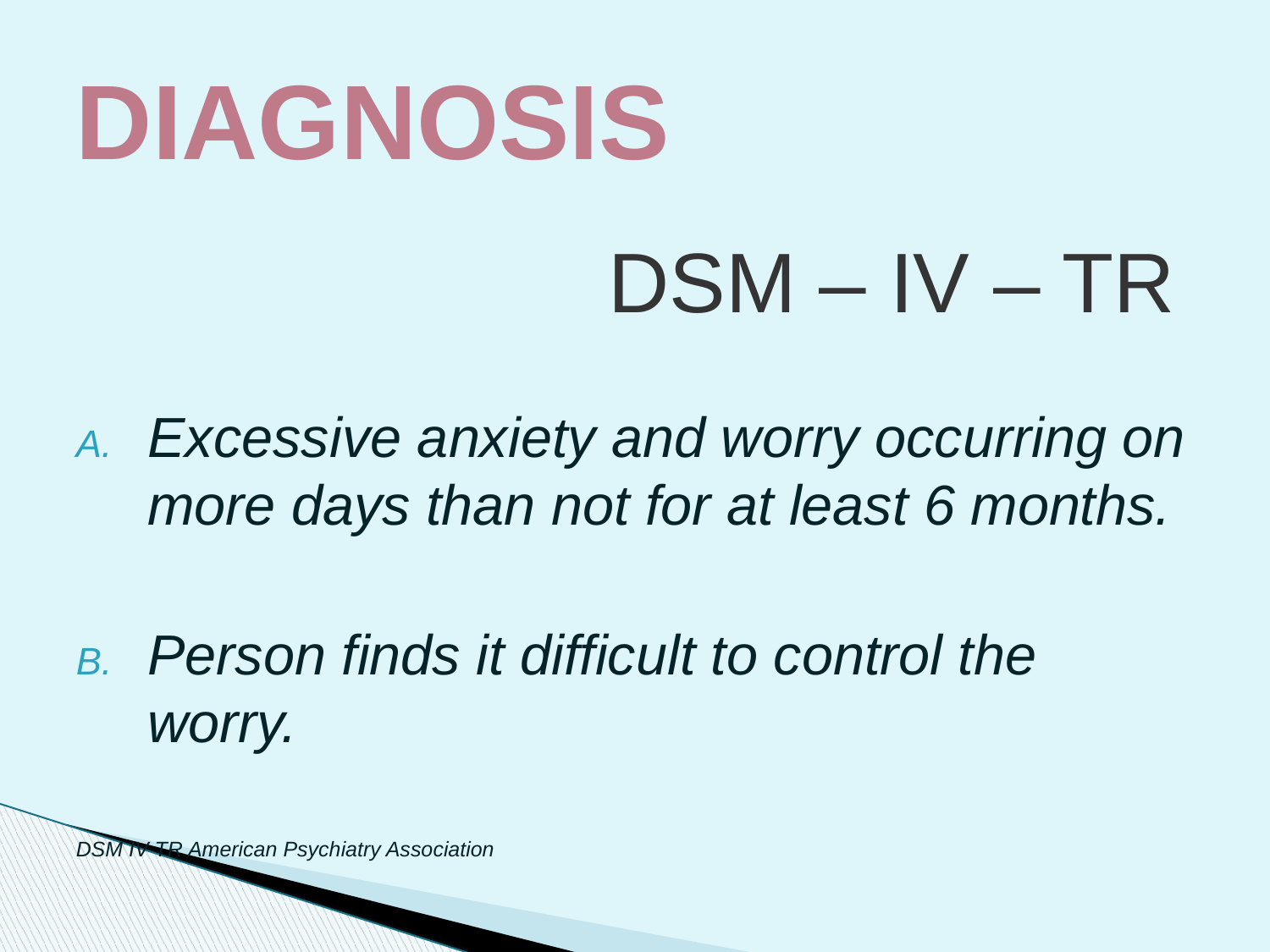

# DIAGNOSIS
                                      DSM – IV – TR

Excessive anxiety and worry occurring on more days than not for at least 6 months.

Person finds it difficult to control the worry.

DSM IV TR American Psychiatry Association